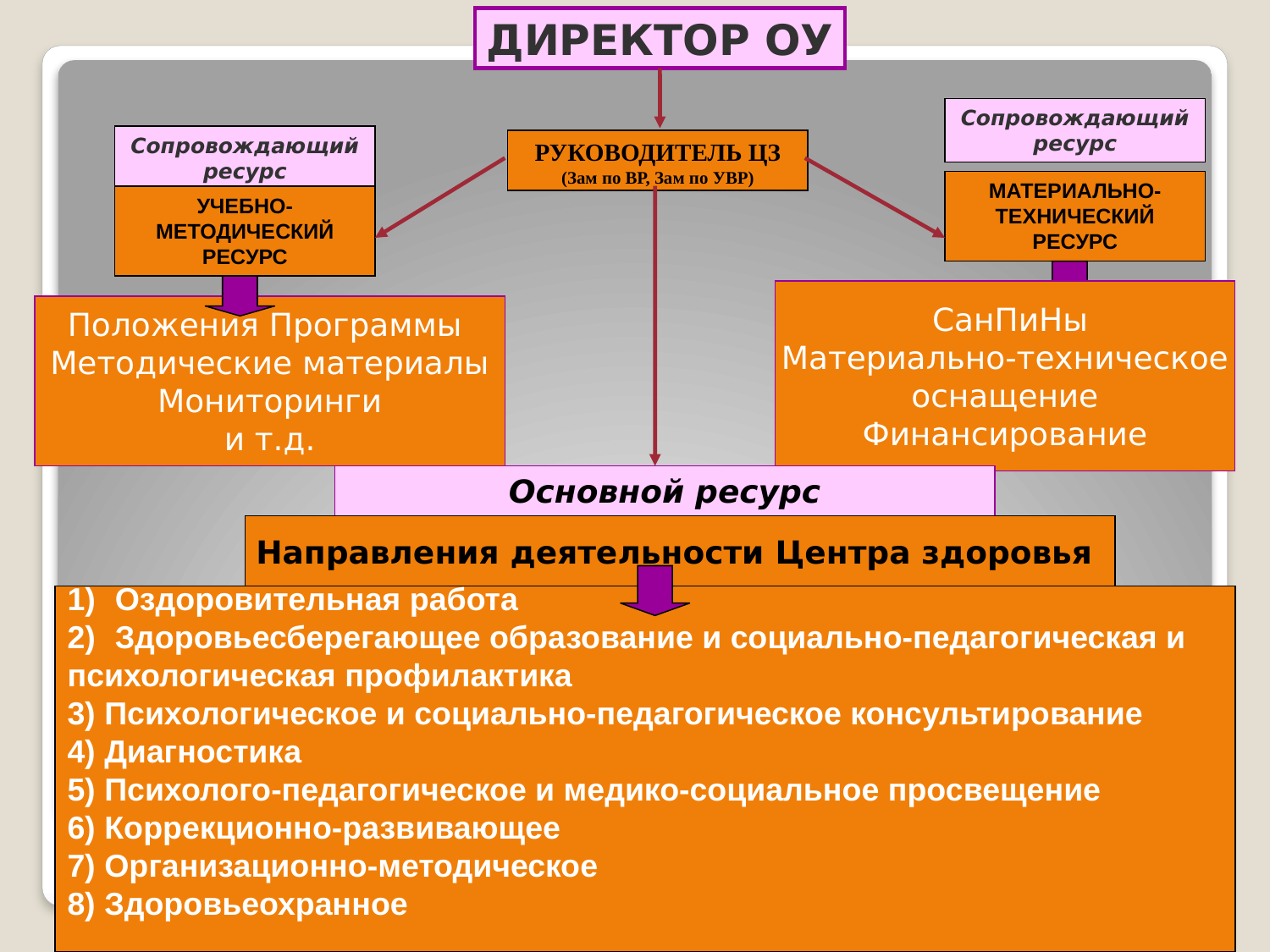

ДИРЕКТОР ОУ

Сопровождающий ресурс
Сопровождающий ресурс
РУКОВОДИТЕЛЬ ЦЗ
(Зам по ВР, Зам по УВР)

МАТЕРИАЛЬНО-ТЕХНИЧЕСКИЙ
РЕСУРС

УЧЕБНО-МЕТОДИЧЕСКИЙ РЕСУРС

 СанПиНы
Материально-техническое
оснащение
Финансирование

Положения Программы
Методические материалы
Мониторинги
и т.д.
Основной ресурс
Направления деятельности Центра здоровья

Оздоровительная работа
Здоровьесберегающее образование и социально-педагогическая и
психологическая профилактика
3) Психологическое и социально-педагогическое консультирование
4) Диагностика
5) Психолого-педагогическое и медико-социальное просвещение
6) Коррекционно-развивающее
7) Организационно-методическое
8) Здоровьеохранное